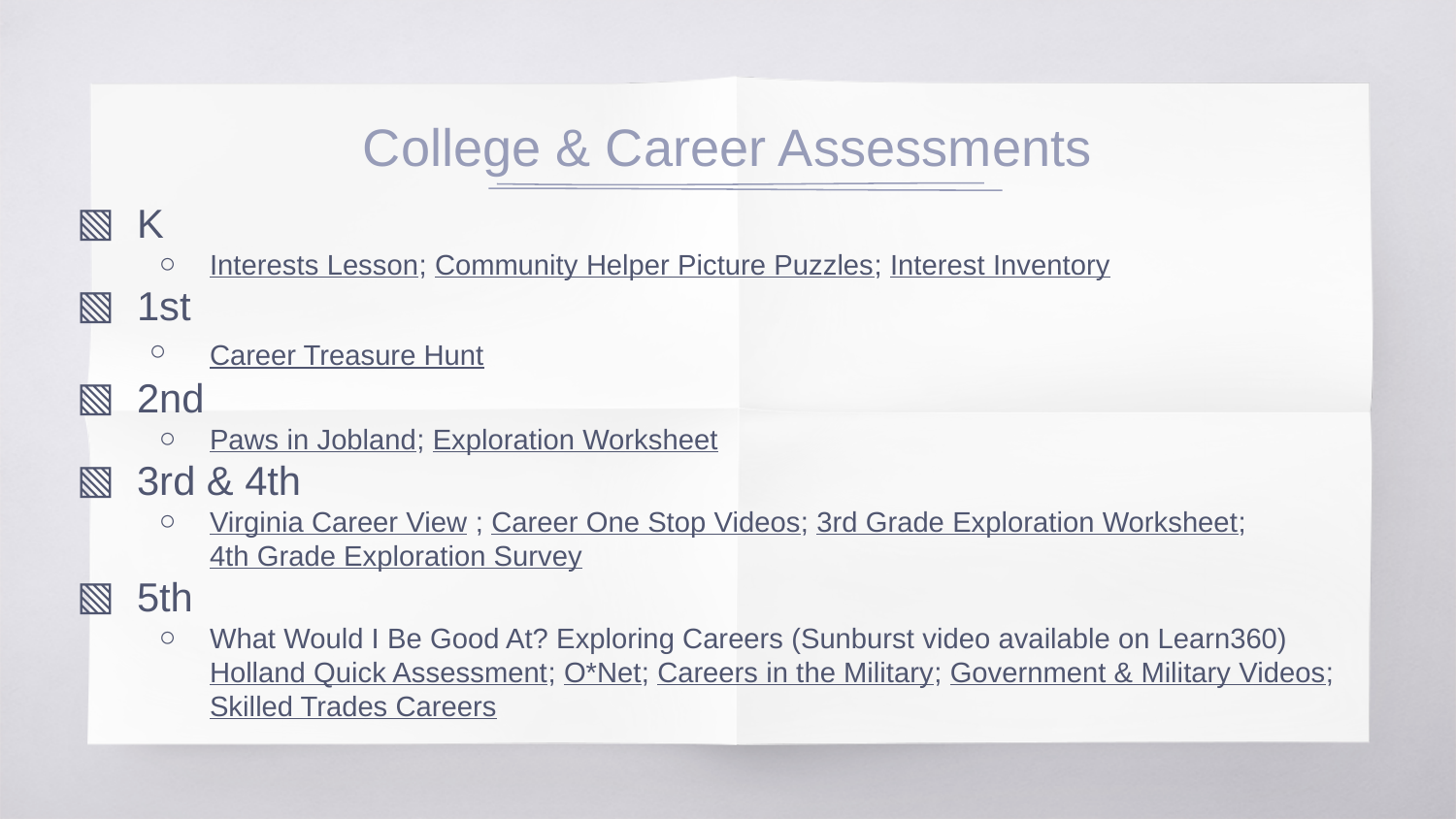

# College & Career Assessments
K
Interests Lesson; Community Helper Picture Puzzles; Interest Inventory
1st
Career Treasure Hunt
2nd
Paws in Jobland; Exploration Worksheet
3rd & 4th
Virginia Career View ; Career One Stop Videos; 3rd Grade Exploration Worksheet; 4th Grade Exploration Survey
5th
What Would I Be Good At? Exploring Careers (Sunburst video available on Learn360) Holland Quick Assessment; O*Net; Careers in the Military; Government & Military Videos; Skilled Trades Careers